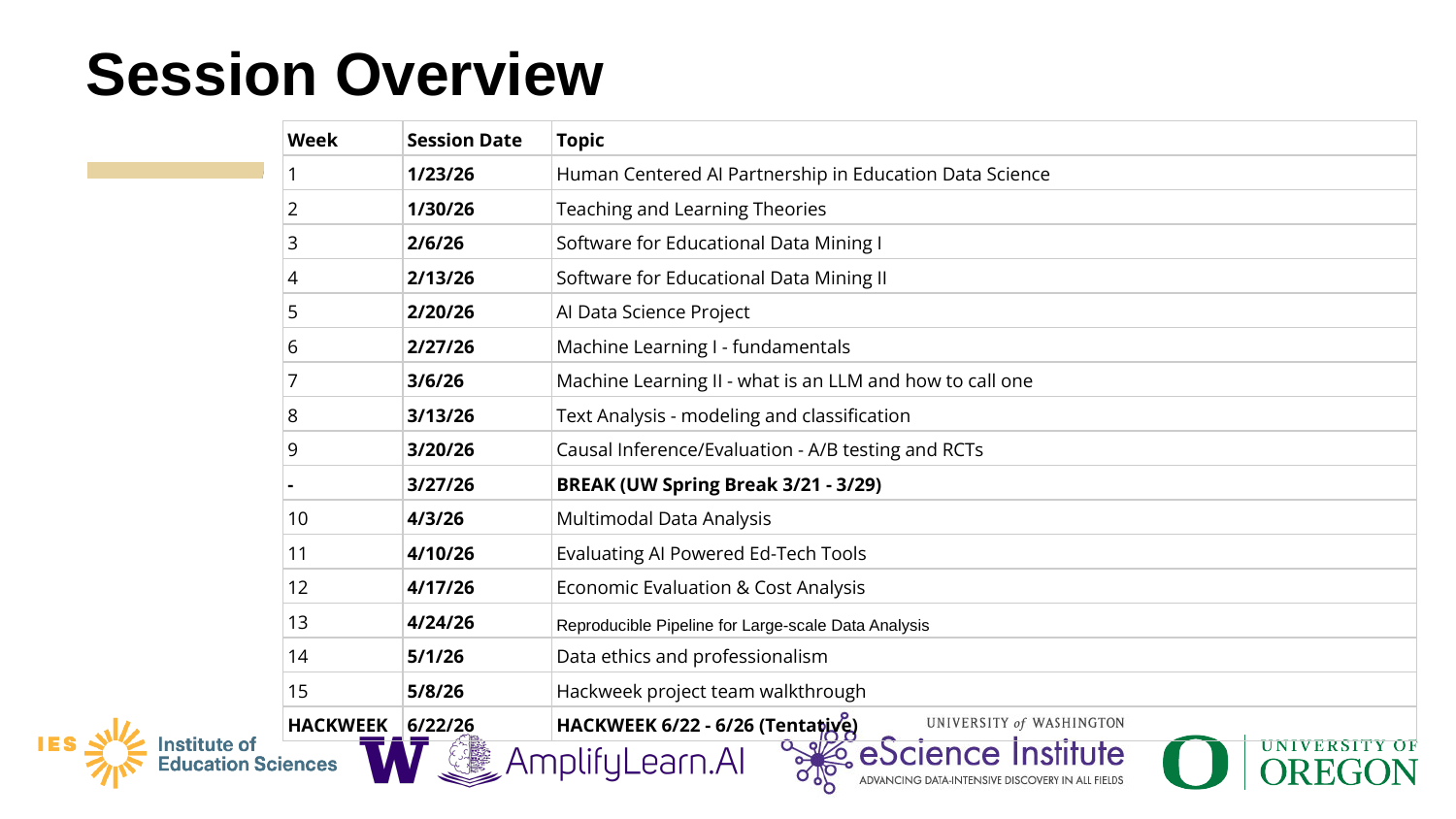

# Session Overview
| Week | Session Date | Topic |
| --- | --- | --- |
| 1 | 1/23/26 | Human Centered AI Partnership in Education Data Science |
| 2 | 1/30/26 | Teaching and Learning Theories |
| 3 | 2/6/26 | Software for Educational Data Mining I |
| 4 | 2/13/26 | Software for Educational Data Mining II |
| 5 | 2/20/26 | AI Data Science Project |
| 6 | 2/27/26 | Machine Learning I - fundamentals |
| 7 | 3/6/26 | Machine Learning II - what is an LLM and how to call one |
| 8 | 3/13/26 | Text Analysis - modeling and classification |
| 9 | 3/20/26 | Causal Inference/Evaluation - A/B testing and RCTs |
| - | 3/27/26 | BREAK (UW Spring Break 3/21 - 3/29) |
| 10 | 4/3/26 | Multimodal Data Analysis |
| 11 | 4/10/26 | Evaluating AI Powered Ed-Tech Tools |
| 12 | 4/17/26 | Economic Evaluation & Cost Analysis |
| 13 | 4/24/26 | Reproducible Pipeline for Large-scale Data Analysis |
| 14 | 5/1/26 | Data ethics and professionalism |
| 15 | 5/8/26 | Hackweek project team walkthrough |
| HACKWEEK | 6/22/26 | HACKWEEK 6/22 - 6/26 (Tentative) |